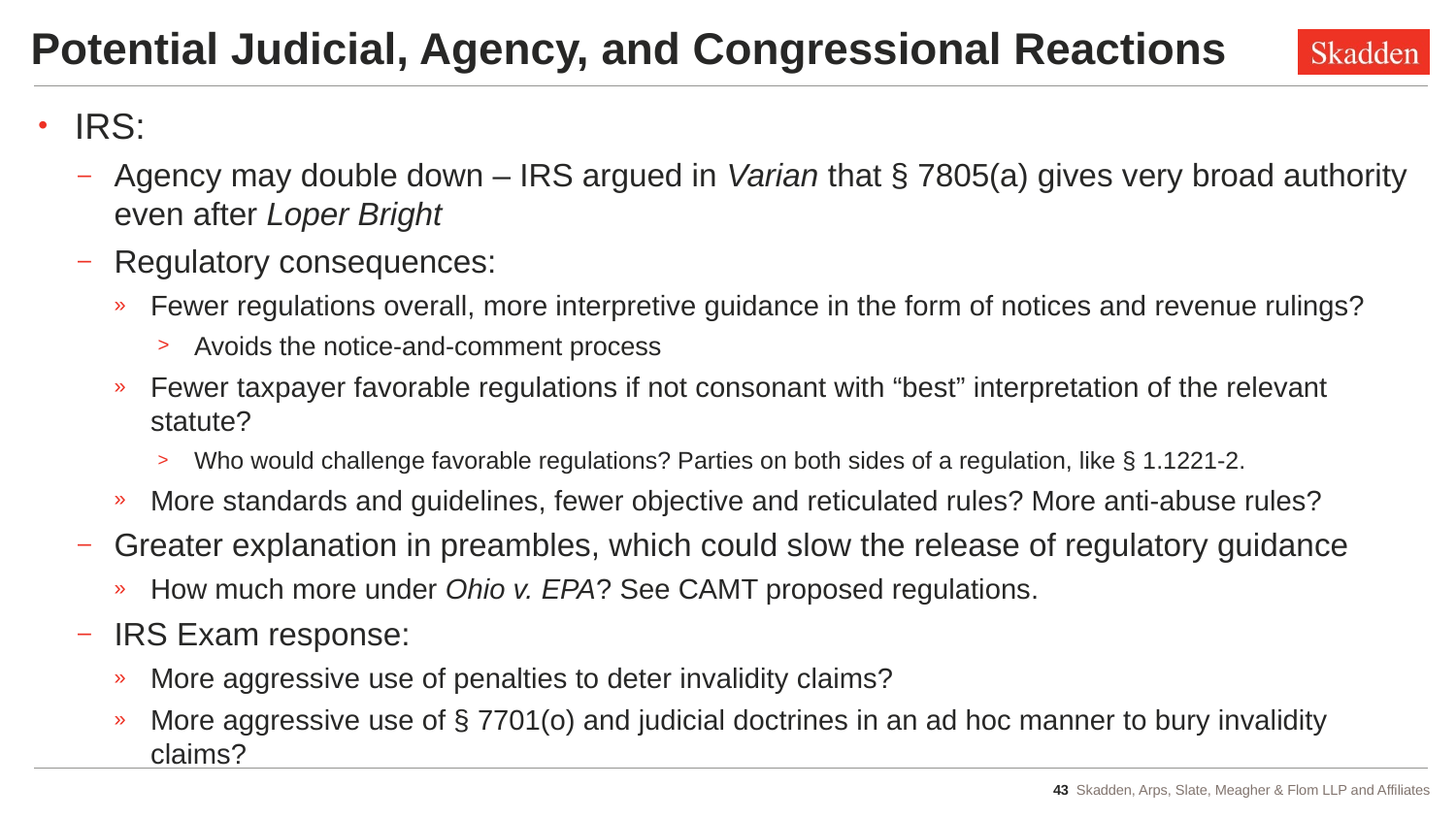

# Potential Judicial, Agency, and Congressional Reactions
IRS:
Agency may double down – IRS argued in Varian that § 7805(a) gives very broad authority even after Loper Bright
Regulatory consequences:
Fewer regulations overall, more interpretive guidance in the form of notices and revenue rulings?
Avoids the notice-and-comment process
Fewer taxpayer favorable regulations if not consonant with “best” interpretation of the relevant statute?
Who would challenge favorable regulations? Parties on both sides of a regulation, like § 1.1221-2.
More standards and guidelines, fewer objective and reticulated rules? More anti-abuse rules?
Greater explanation in preambles, which could slow the release of regulatory guidance
How much more under Ohio v. EPA? See CAMT proposed regulations.
IRS Exam response:
More aggressive use of penalties to deter invalidity claims?
More aggressive use of § 7701(o) and judicial doctrines in an ad hoc manner to bury invalidity claims?